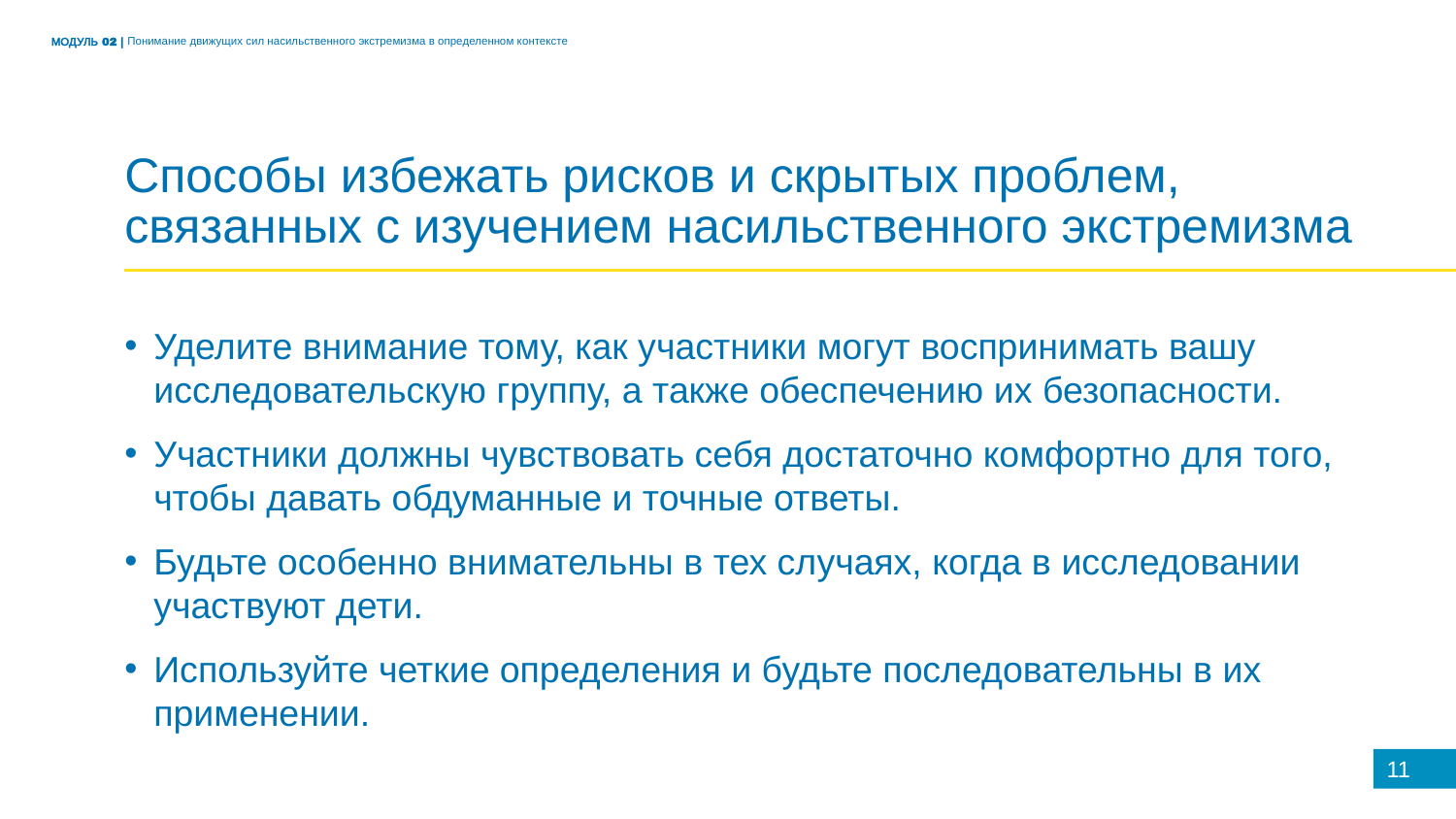

МОДУЛЬ 02 | Понимание движущих сил насильственного экстремизма в определенном контексте
Способы избежать рисков и скрытых проблем, связанных с изучением насильственного экстремизма
Уделите внимание тому, как участники могут воспринимать вашу исследовательскую группу, а также обеспечению их безопасности.
Участники должны чувствовать себя достаточно комфортно для того, чтобы давать обдуманные и точные ответы.
Будьте особенно внимательны в тех случаях, когда в исследовании участвуют дети.
Используйте четкие определения и будьте последовательны в их применении.

11